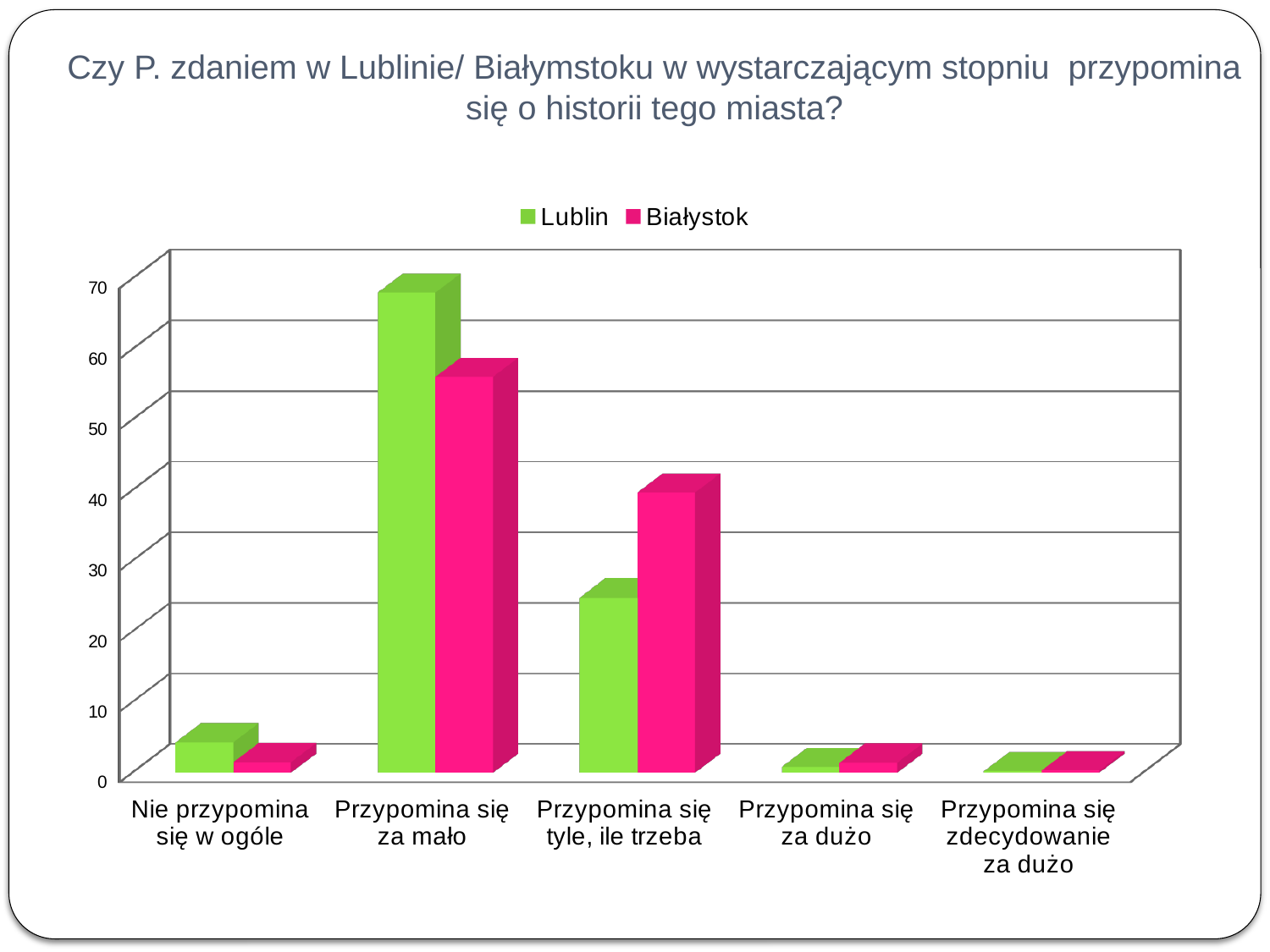

# Czy P. zdaniem w Lublinie/ Białymstoku w wystarczającym stopniu  przypomina się o historii tego miasta?

[unsupported chart]